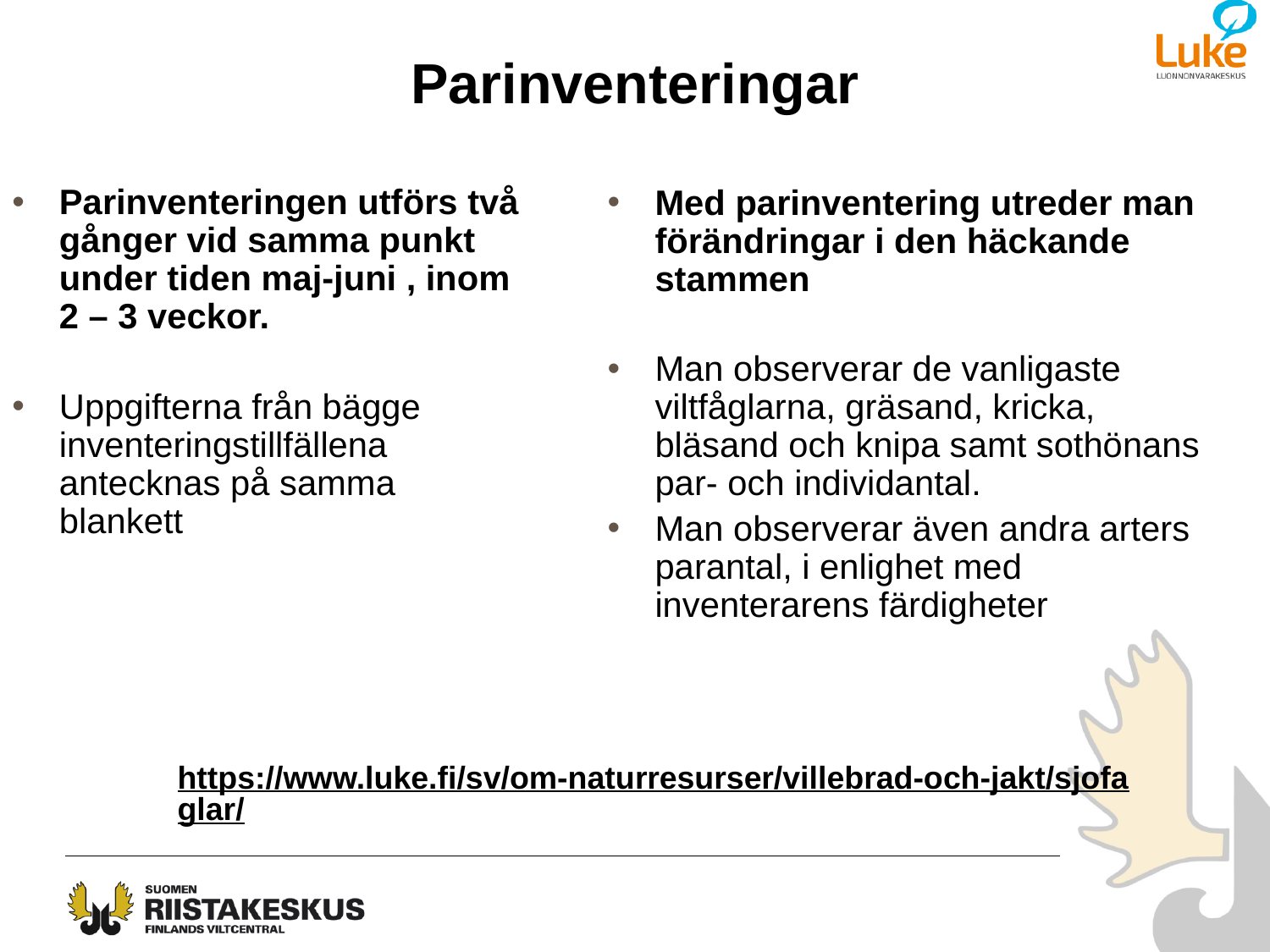

# Parinventeringar
Parinventeringen utförs två gånger vid samma punkt under tiden maj-juni , inom 2 – 3 veckor.

Uppgifterna från bägge inventeringstillfällena antecknas på samma blankett

Med parinventering utreder man förändringar i den häckande stammen

Man observerar de vanligaste viltfåglarna, gräsand, kricka, bläsand och knipa samt sothönans par- och individantal.
Man observerar även andra arters parantal, i enlighet med inventerarens färdigheter

https://www.luke.fi/sv/om-naturresurser/villebrad-och-jakt/sjofaglar/